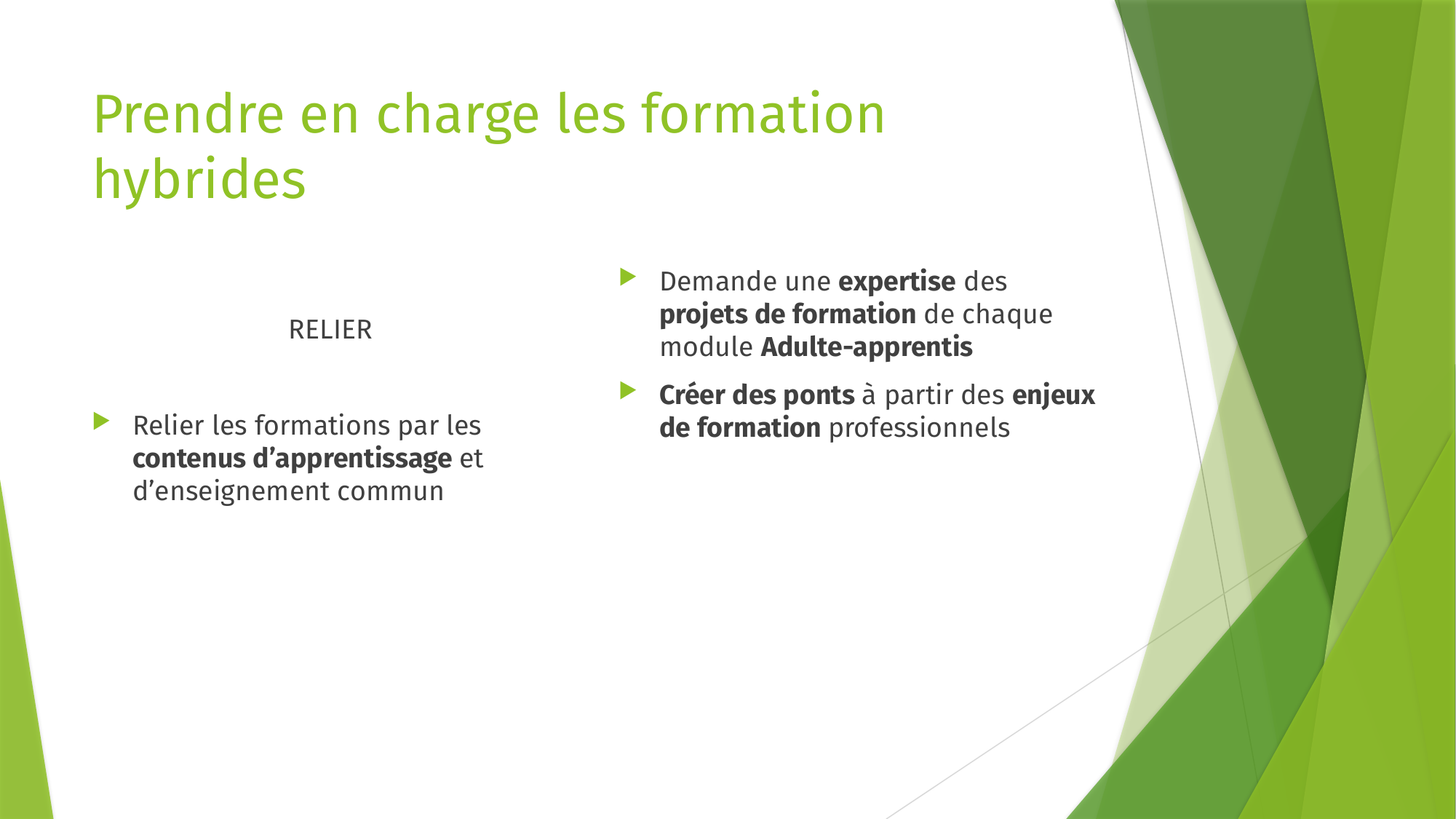

# Prendre en charge les formation hybrides

RELIER

Relier les formations par les contenus d’apprentissage et d’enseignement commun
Demande une expertise des projets de formation de chaque module Adulte-apprentis
Créer des ponts à partir des enjeux de formation professionnels